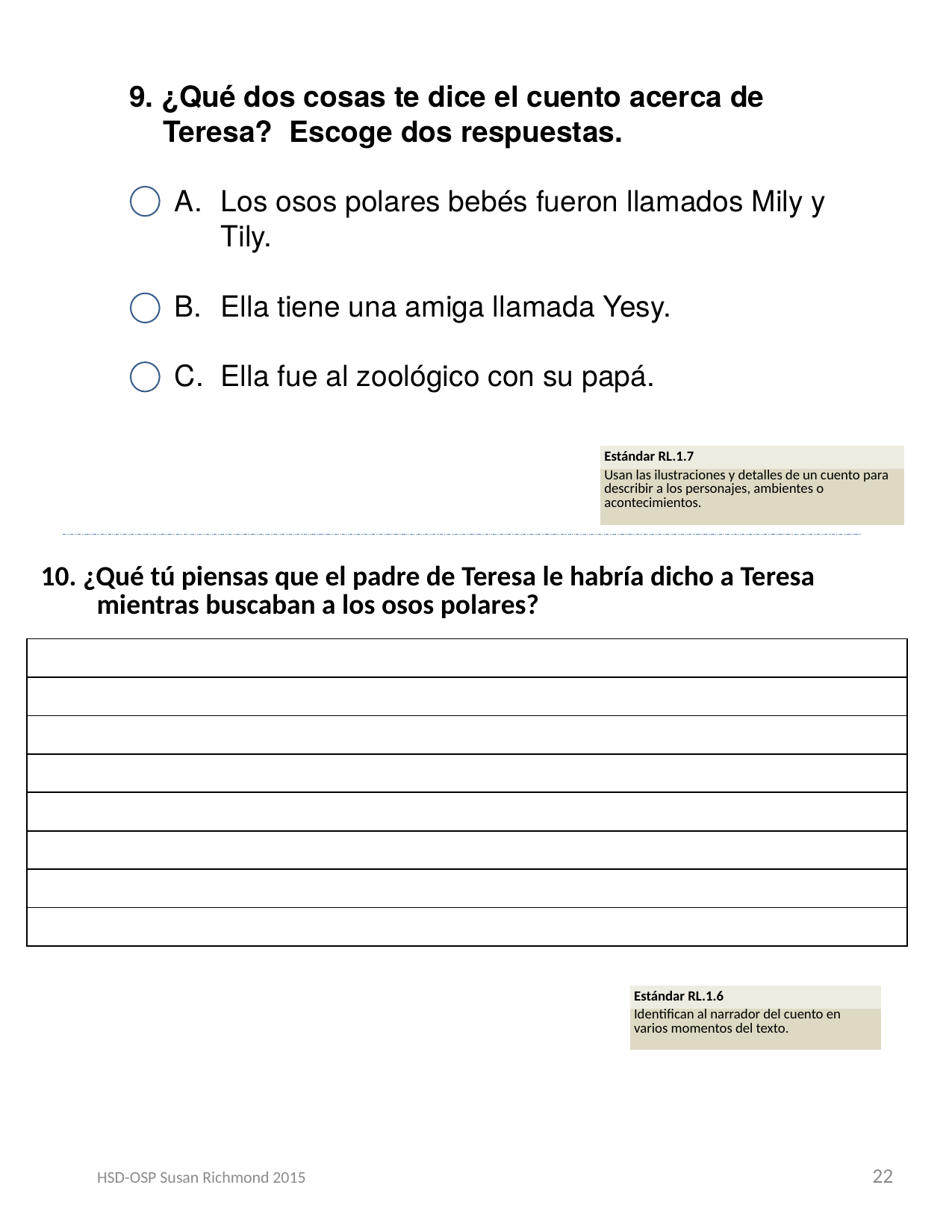

9. ¿Qué dos cosas te dice el cuento acerca de Teresa?  Escoge dos respuestas.

Los osos polares bebés fueron llamados Mily y  Tily.

Ella tiene una amiga llamada Yesy.

Ella fue al zoológico con su papá.

| Estándar RL.1.7 |
| --- |
| Usan las ilustraciones y detalles de un cuento para describir a los personajes, ambientes o acontecimientos. |
| 10. ¿Qué tú piensas que el padre de Teresa le habría dicho a Teresa mientras buscaban a los osos polares? |
| --- |
|  |
|  |
|  |
|  |
|  |
|  |
|  |
|  |
| Estándar RL.1.6 |
| --- |
| Identifican al narrador del cuento en varios momentos del texto. |
22
HSD-OSP Susan Richmond 2015